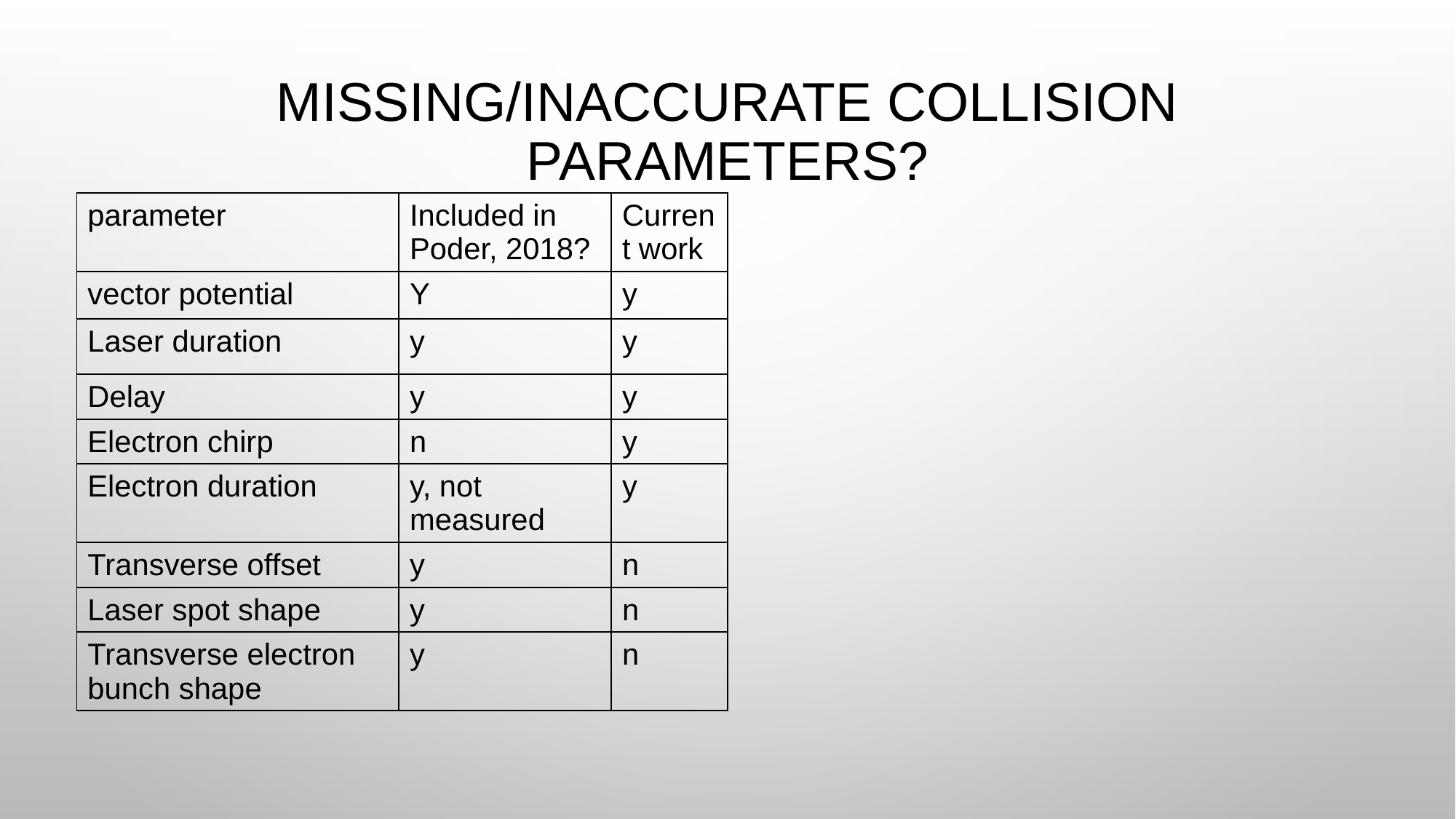

# Missing/inaccurate collision parameters?
| parameter | Included in Poder, 2018? | Current work |
| --- | --- | --- |
| vector potential | Y | y |
| Laser duration | y | y |
| Delay | y | y |
| Electron chirp | n | y |
| Electron duration | y, not measured | y |
| Transverse offset | y | n |
| Laser spot shape | y | n |
| Transverse electron bunch shape | y | n |